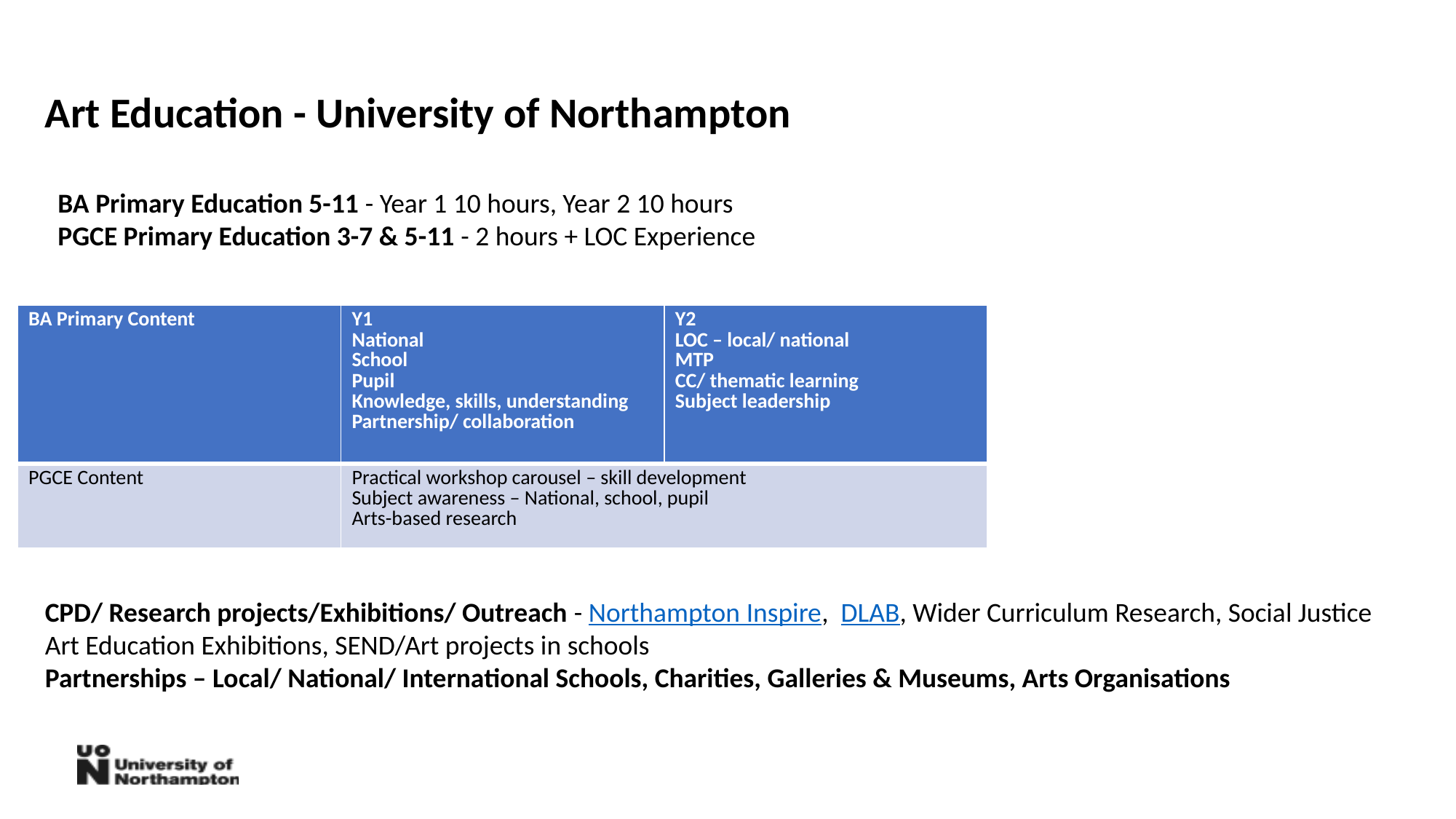

Art Education - University of Northampton
BA Primary Education 5-11 - Year 1 10 hours, Year 2 10 hours
PGCE Primary Education 3-7 & 5-11 - 2 hours + LOC Experience
| BA Primary Content | Y1 National School Pupil Knowledge, skills, understanding Partnership/ collaboration | Y2 LOC – local/ national MTP CC/ thematic learning Subject leadership |
| --- | --- | --- |
| PGCE Content | Practical workshop carousel – skill development Subject awareness – National, school, pupil Arts-based research |  |
CPD/ Research projects/Exhibitions/ Outreach - Northampton Inspire,  DLAB, Wider Curriculum Research, Social Justice Art Education Exhibitions, SEND/Art projects in schools
Partnerships – Local/ National/ International Schools, Charities, Galleries & Museums, Arts Organisations